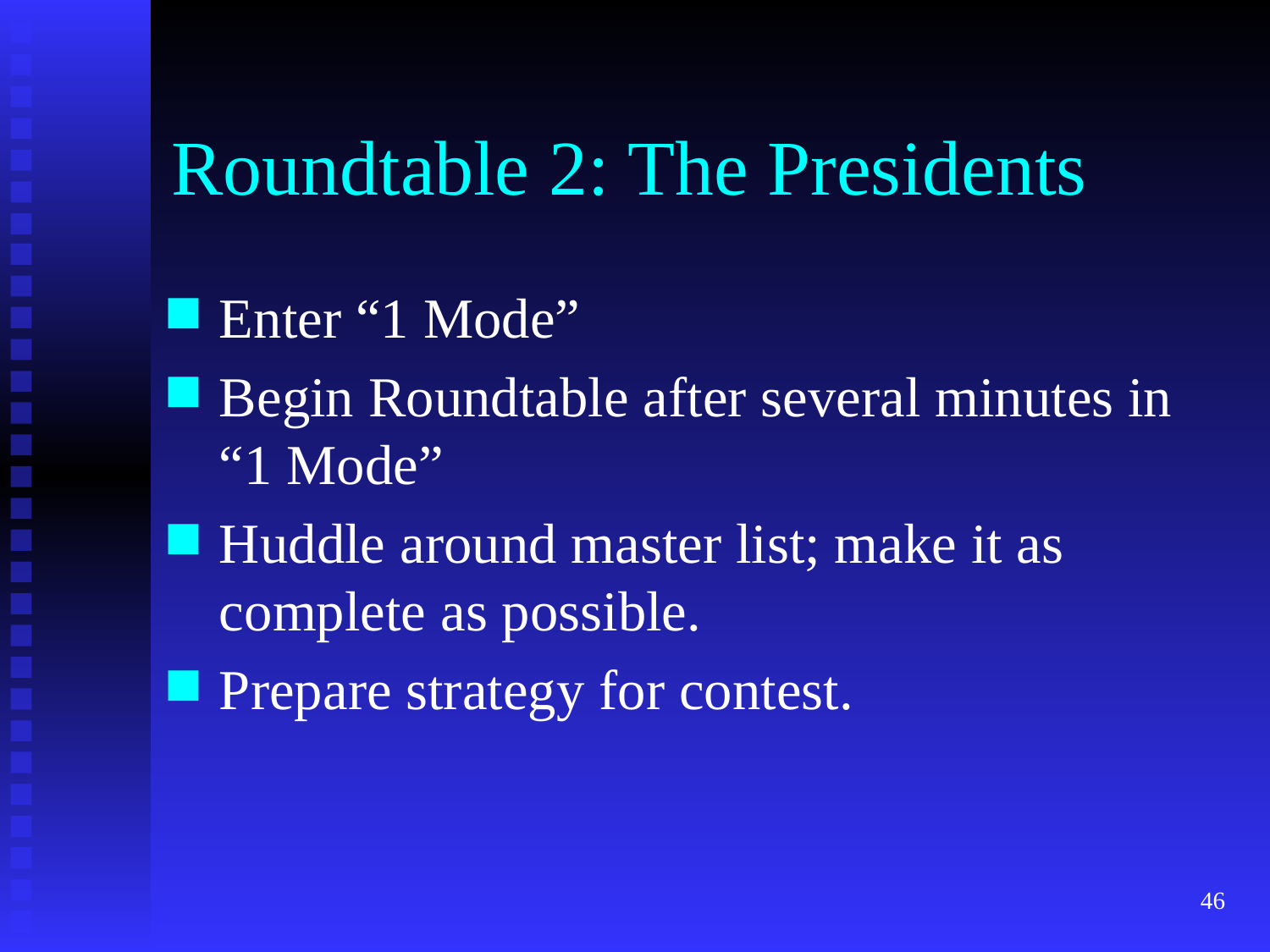

# Roundtable 2: The Presidents
Enter “1 Mode”
Begin Roundtable after several minutes in “1 Mode”
Huddle around master list; make it as complete as possible.
Prepare strategy for contest.
46